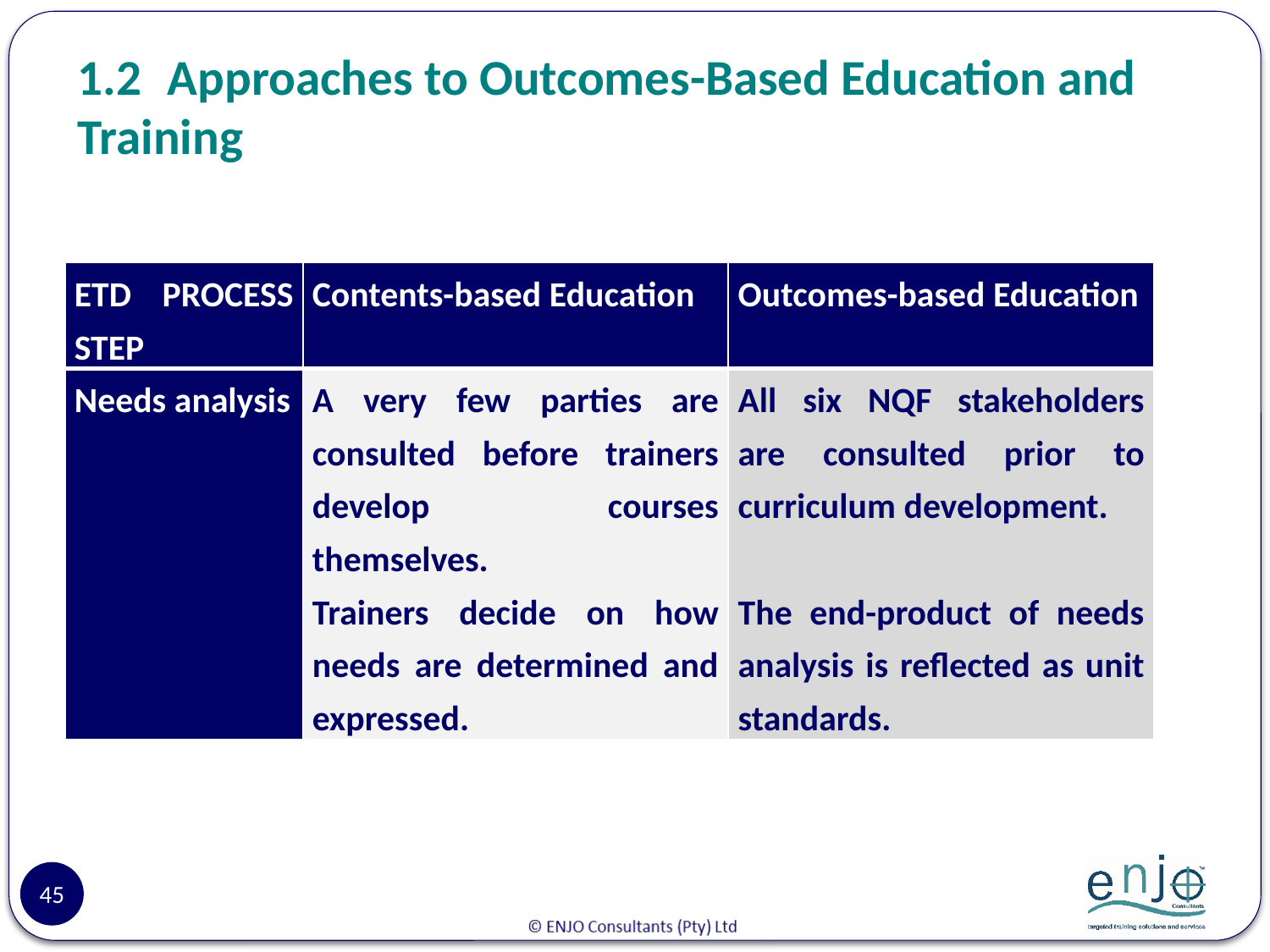

# 1.2	Approaches to Outcomes-Based Education and Training

| ETD PROCESS STEP | Contents-based Education | Outcomes-based Education |
| --- | --- | --- |
| Needs analysis | A very few parties are consulted before trainers develop courses themselves. Trainers decide on how needs are determined and expressed. | All six NQF stakeholders are consulted prior to curriculum development. The end-product of needs analysis is reflected as unit standards. |
45
| Course design | Instructional designers develop courses around the contents. The outcomes of a course are written as objectives. | Learning programmes are designed according to the needs of the above six stakeholders. Outcomes clearly indicate what the learner must be able to do in line with national standards. |
| --- | --- | --- |